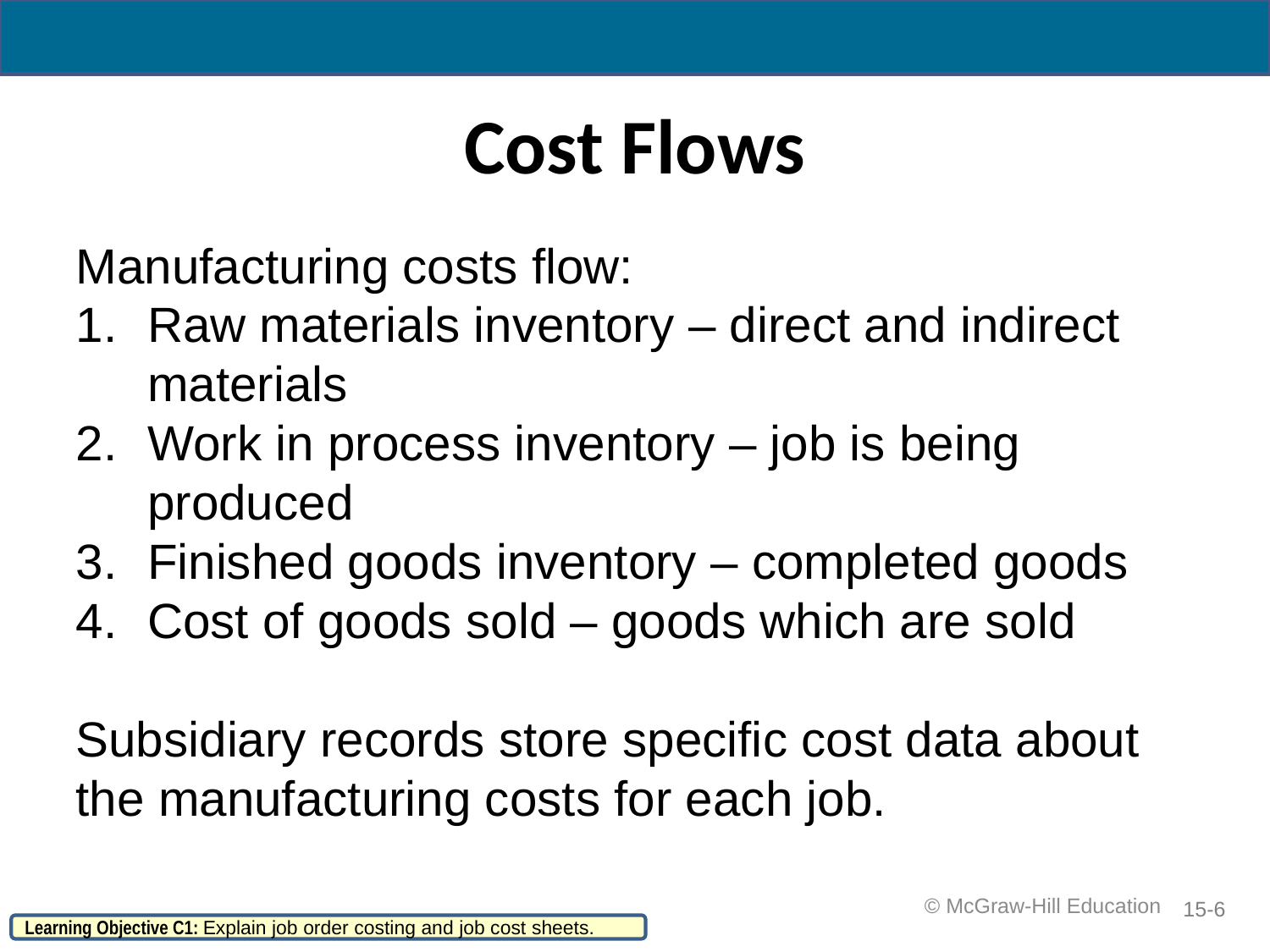

# Cost Flows
Manufacturing costs flow:
Raw materials inventory – direct and indirect materials
Work in process inventory – job is being produced
Finished goods inventory – completed goods
Cost of goods sold – goods which are sold

Subsidiary records store specific cost data about the manufacturing costs for each job.

 © McGraw-Hill Education
15-6
Learning Objective C1: Explain job order costing and job cost sheets.